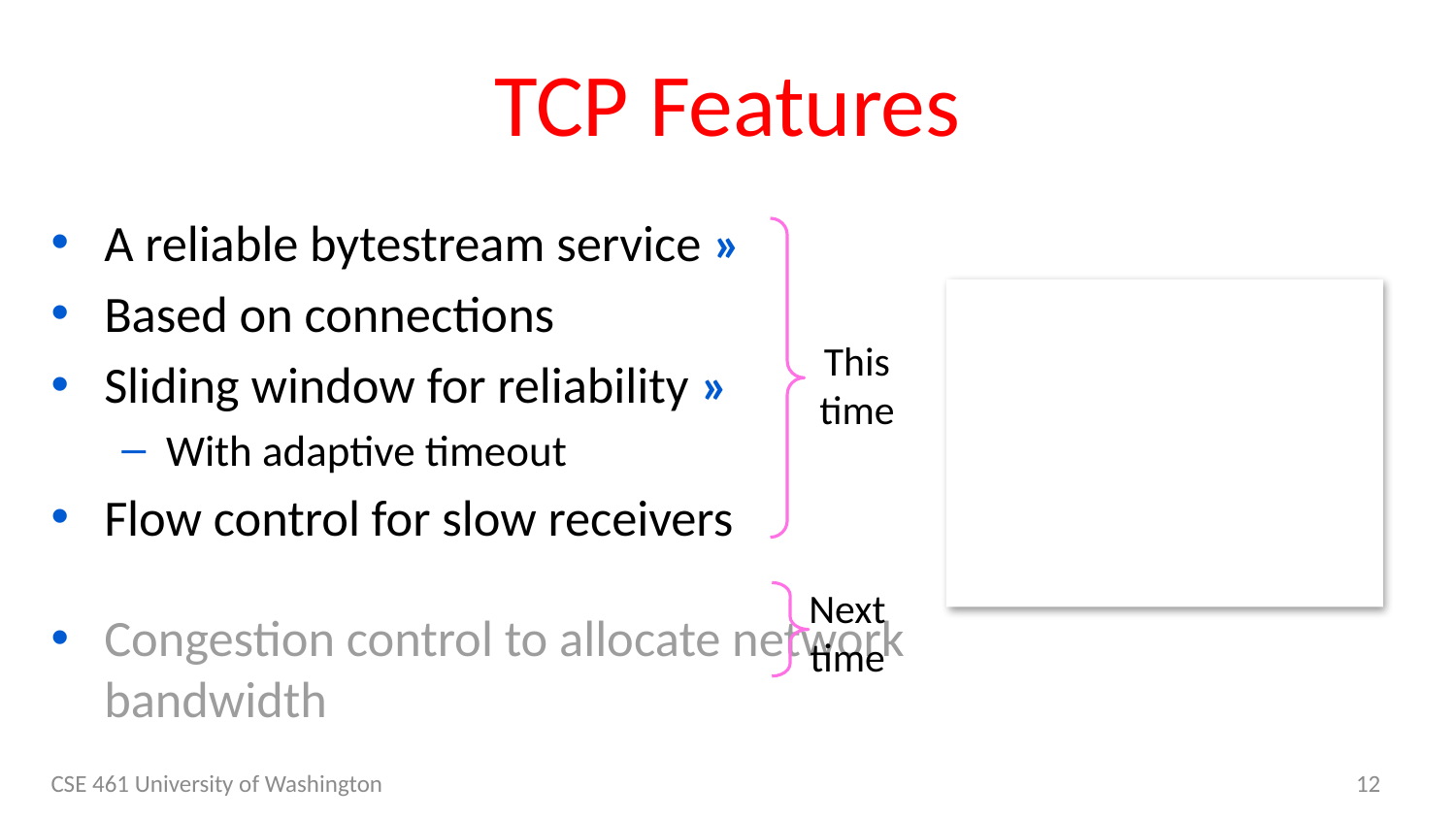

# TCP Features
A reliable bytestream service »
Based on connections
Sliding window for reliability »
With adaptive timeout
Flow control for slow receivers

Congestion control to allocate network bandwidth

This
time
Next
time

CSE 461 University of Washington
12